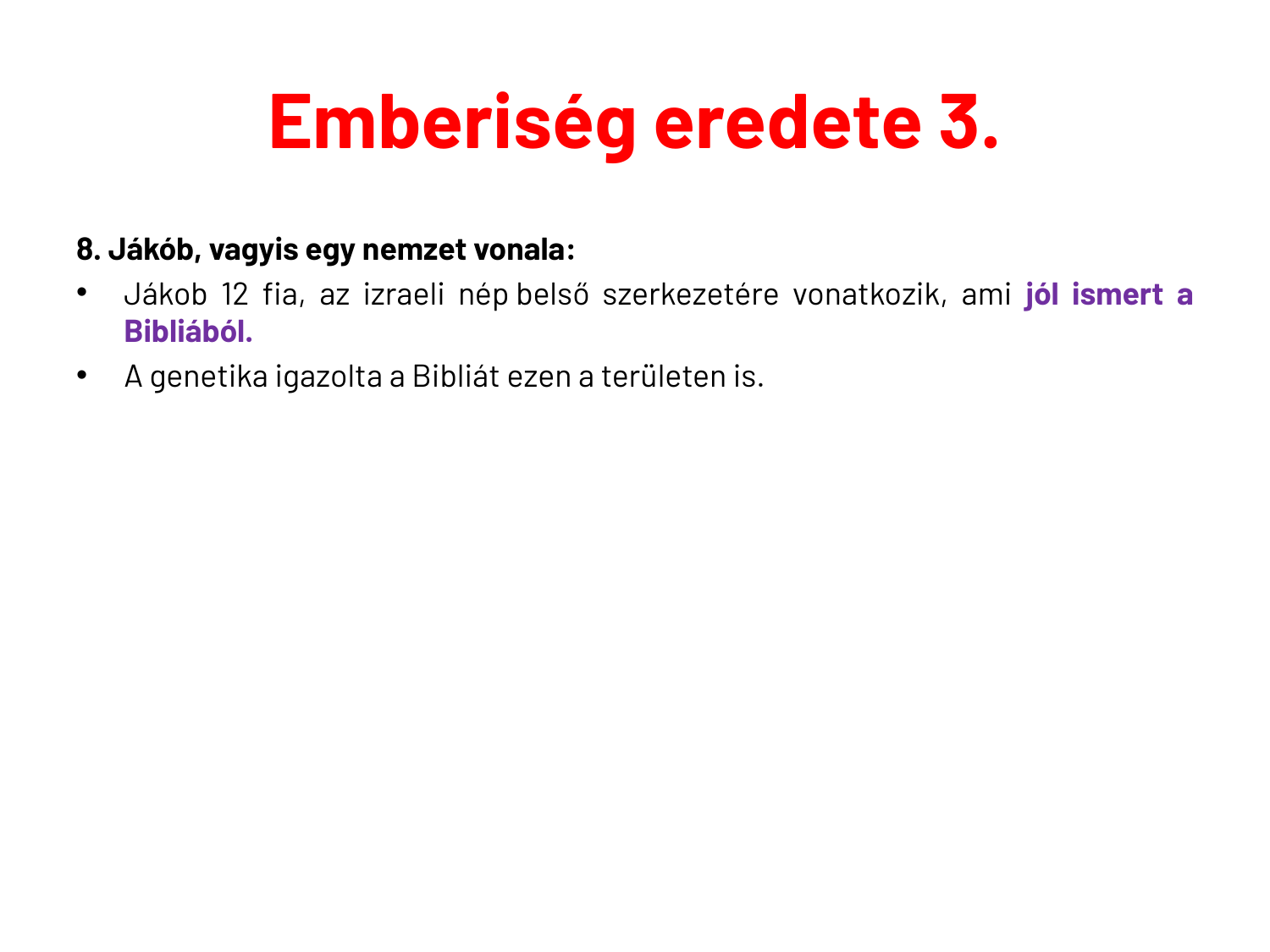

# Emberiség eredete 3.
8. Jákób, vagyis egy nemzet vonala:
Jákob 12 fia, az izraeli nép belső szerkezetére vonatkozik, ami jól ismert a Bibliából.
A genetika igazolta a Bibliát ezen a területen is.